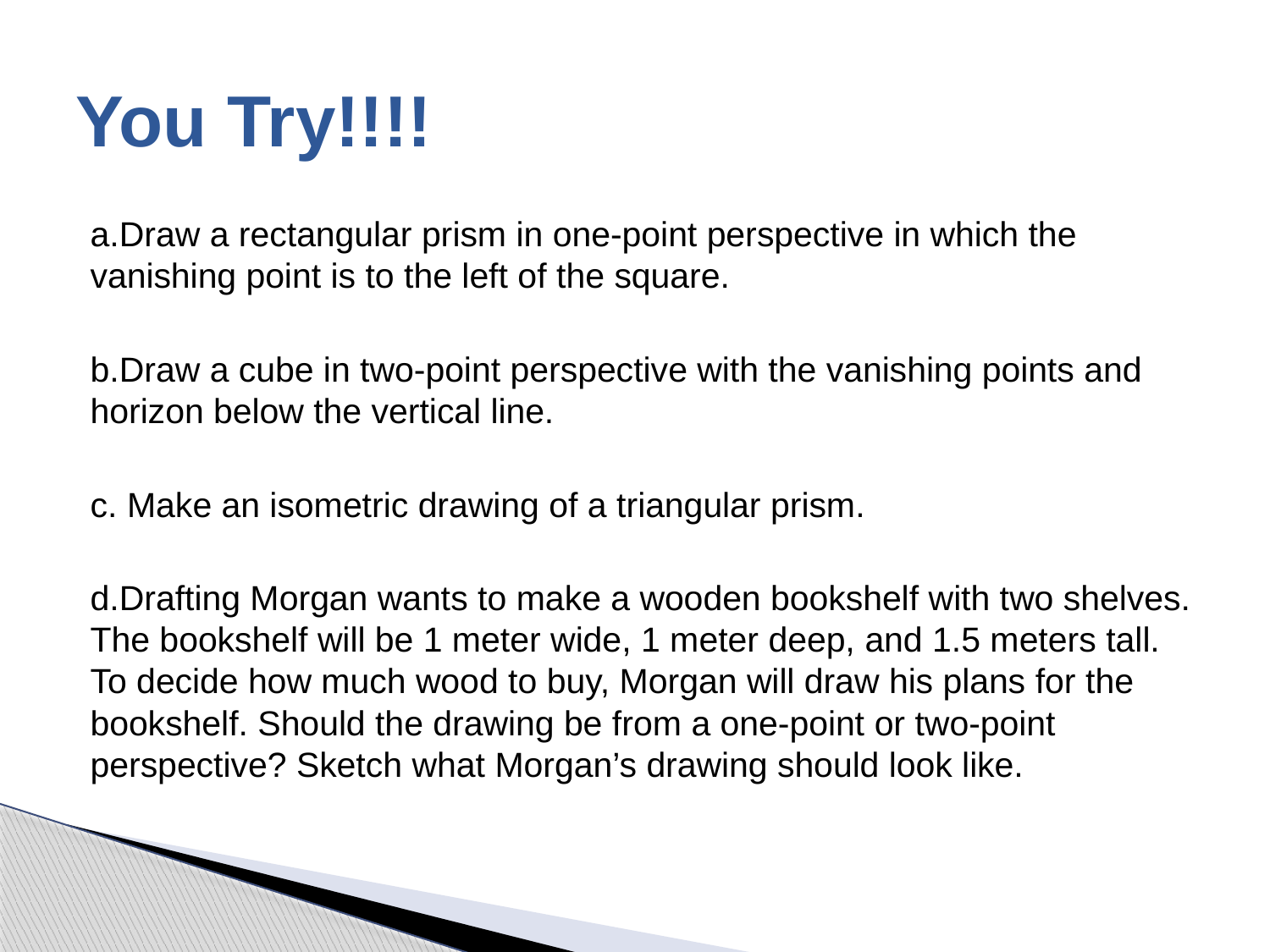

# You Try!!!!
a.Draw a rectangular prism in one-point perspective in which the vanishing point is to the left of the square.

b.Draw a cube in two-point perspective with the vanishing points and horizon below the vertical line.

c. Make an isometric drawing of a triangular prism.

d.Drafting Morgan wants to make a wooden bookshelf with two shelves. The bookshelf will be 1 meter wide, 1 meter deep, and 1.5 meters tall. To decide how much wood to buy, Morgan will draw his plans for the bookshelf. Should the drawing be from a one-point or two-point perspective? Sketch what Morgan’s drawing should look like.